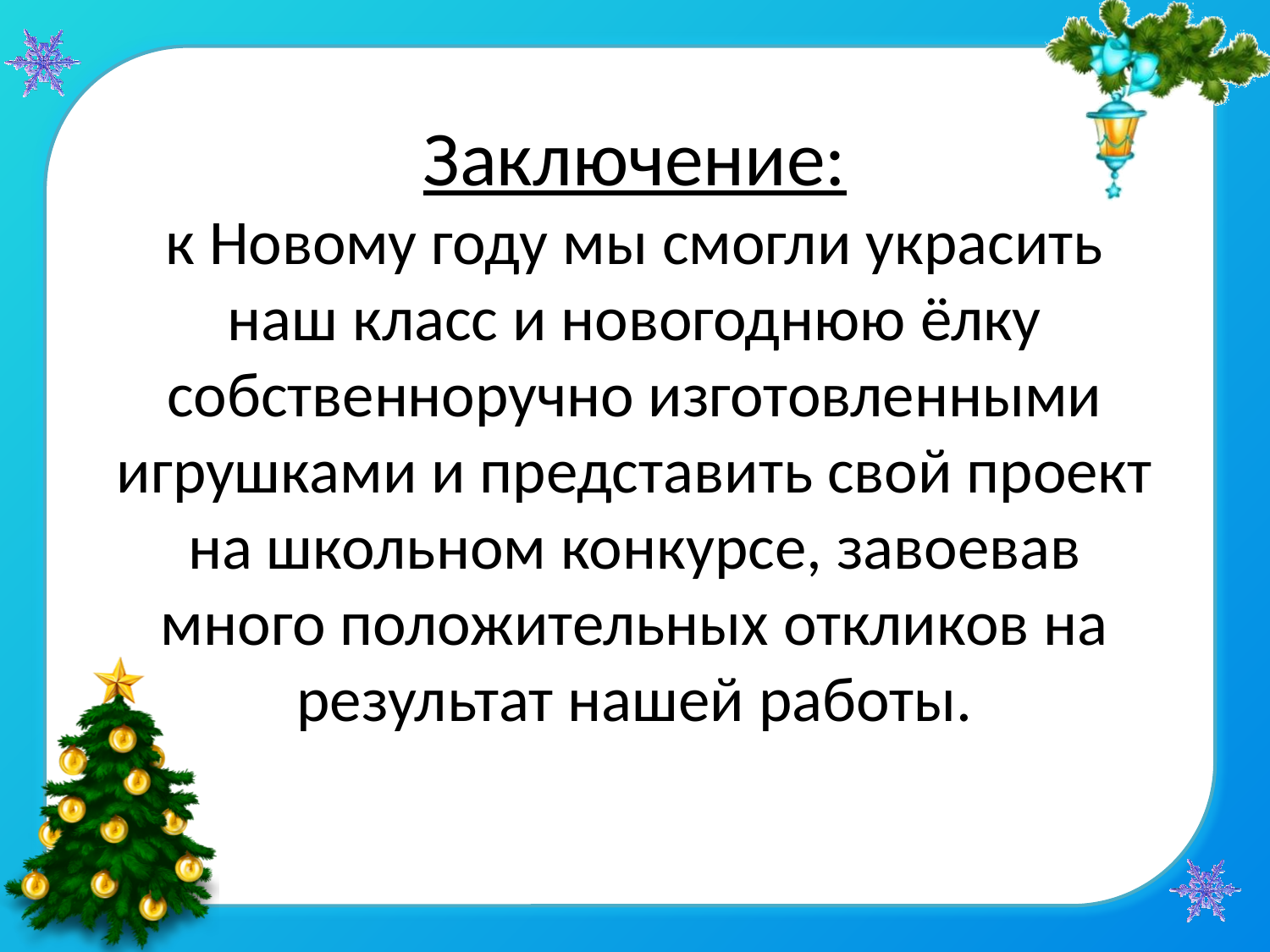

# Заключение: к Новому году мы смогли украсить наш класс и новогоднюю ёлку собственноручно изготовленными игрушками и представить свой проект на школьном конкурсе, завоевав много положительных откликов на результат нашей работы.